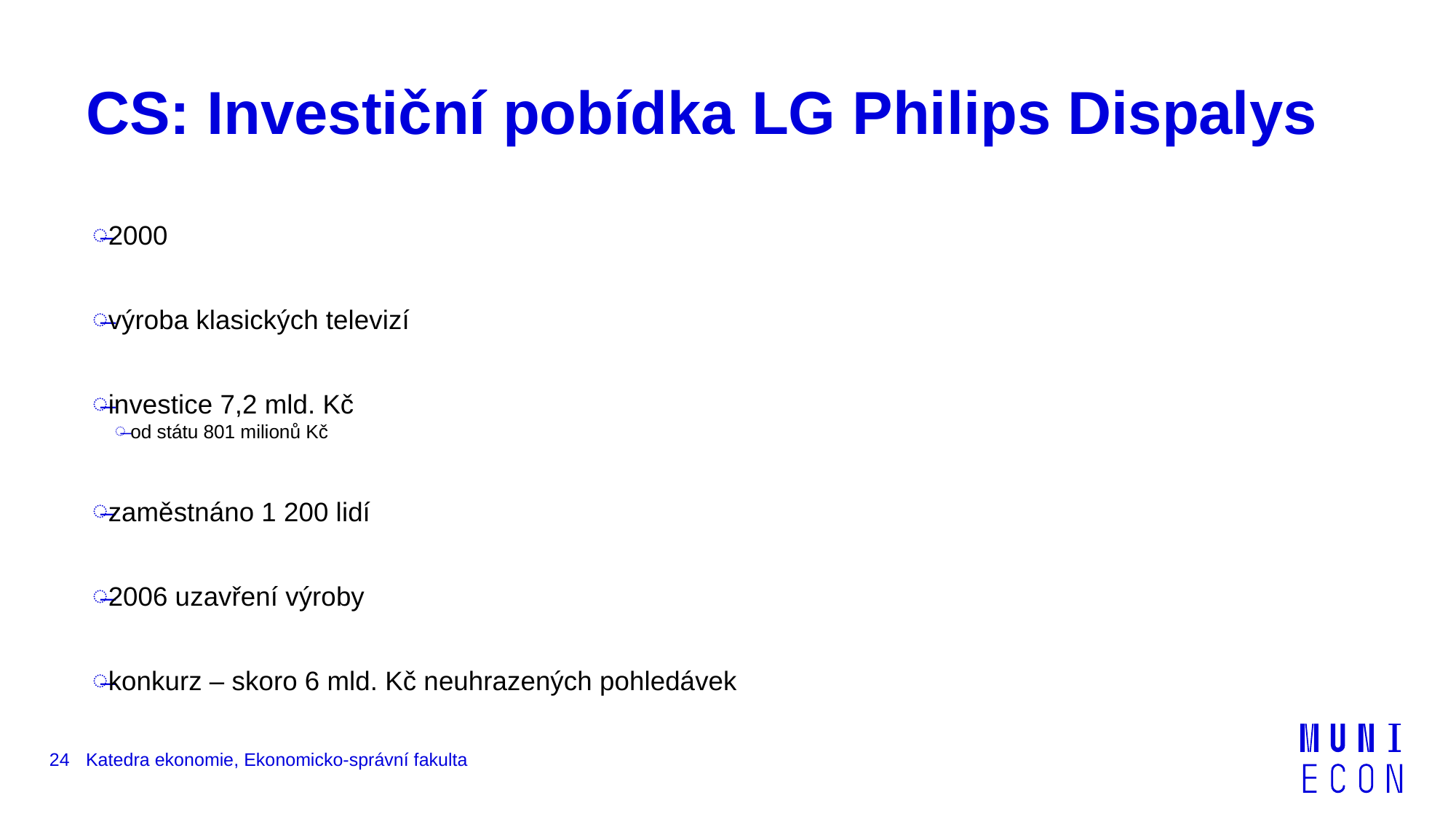

# CS: Investiční pobídka LG Philips Dispalys
2000

výroba klasických televizí

investice 7,2 mld. Kč
od státu 801 milionů Kč

zaměstnáno 1 200 lidí

2006 uzavření výroby

konkurz – skoro 6 mld. Kč neuhrazených pohledávek

24
Katedra ekonomie, Ekonomicko-správní fakulta